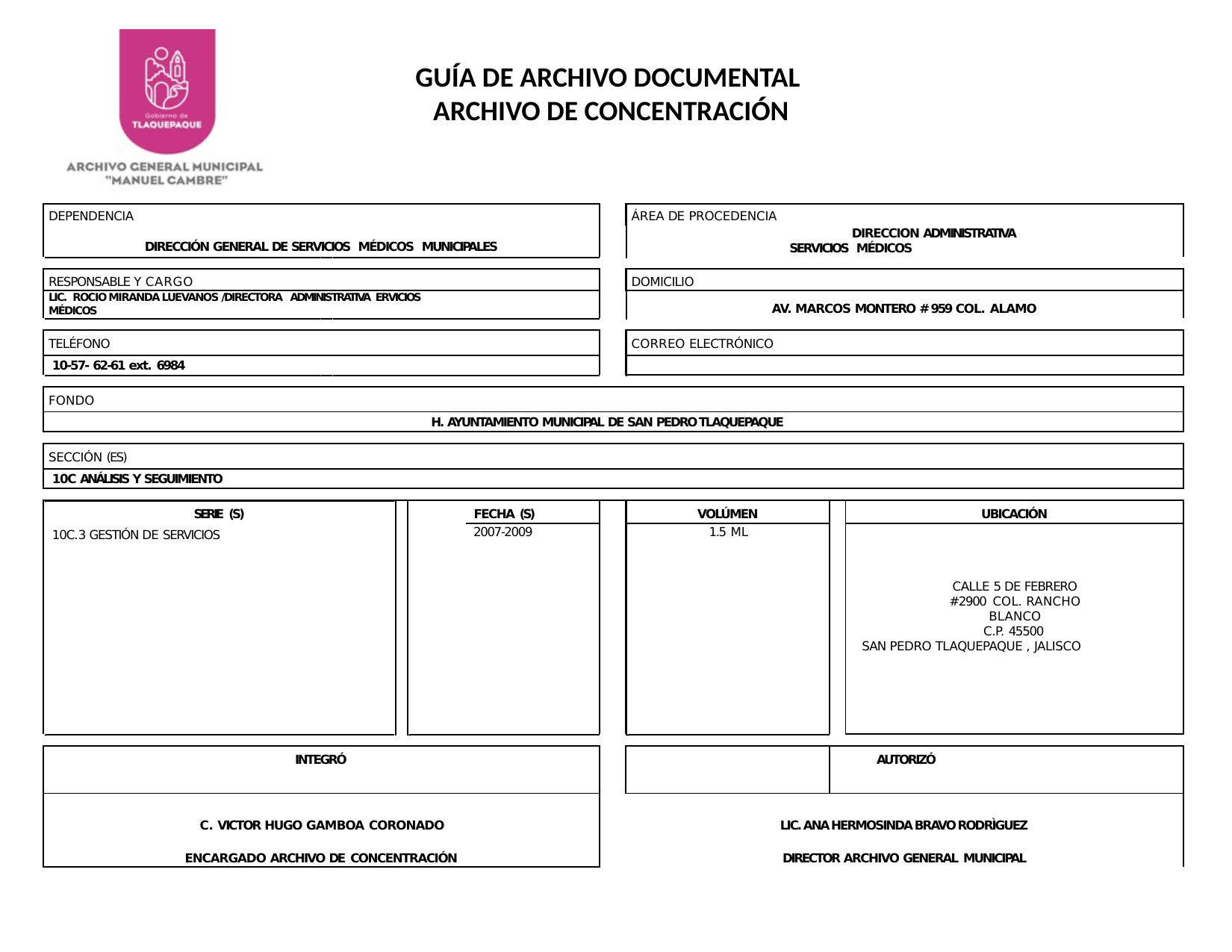

GUÍA DE ARCHIVO DOCUMENTAL
ARCHIVO DE CONCENTRACIÓN
| DEPENDENCIA |  |  | ÁREA DE PROCEDENCIA |  |  |
| --- | --- | --- | --- | --- | --- |
| DIRECCIÓN GENERAL DE SERVICIOS MÉDICOS MUNICIPALES |  | DIRECCION ADMINISTRATIVA SERVICIOS MÉDICOS |  |  |  |
|  |  |  |  |  |  |
| RESPONSABLE Y CARGO |  |  | DOMICILIO |  |  |
| LIC. ROCIO MIRANDA LUEVANOS /DIRECTORA ADMINISTRATIVA ERVICIOS MÉDICOS |  | AV. MARCOS MONTERO # 959 COL. ALAMO |  |  |  |
|  |  |  |  |  |  |
| TELÉFONO |  |  | CORREO ELECTRÓNICO |  |  |
| 10-57- 62-61 ext. 6984 |  |  |  |  |  |
|  |  |  |  |  |  |
| FONDO |  |  |  |  |  |
| H. AYUNTAMIENTO MUNICIPAL DE SAN PEDRO TLAQUEPAQUE |  |  |  |  |  |
|  |  |  |  |  |  |
| SECCIÓN (ES) |  |  |  |  |  |
| 10C ANÁLISIS Y SEGUIMIENTO |  |  |  |  |  |
|  |  |  |  |  |  |
| SERIE (S) | FECHA (S) |  | VOLÚMEN |  | UBICACIÓN |
| 10C.3 GESTIÓN DE SERVICIOS | 2007-2009 |  | 1.5 ML |  |  |
|  |  |  |  |  | CALLE 5 DE FEBRERO #2900 COL. RANCHO BLANCO C.P. 45500 SAN PEDRO TLAQUEPAQUE , JALISCO |
|  |  |  |  |  |  |
| INTEGRÓ |  |  |  |  | AUTORIZÓ |
| C. VICTOR HUGO GAMBOA CORONADO |  | LIC. ANA HERMOSINDA BRAVO RODRÌGUEZ |  |  |  |
| ENCARGADO ARCHIVO DE CONCENTRACIÓN |  | DIRECTOR ARCHIVO GENERAL MUNICIPAL |  |  |  |